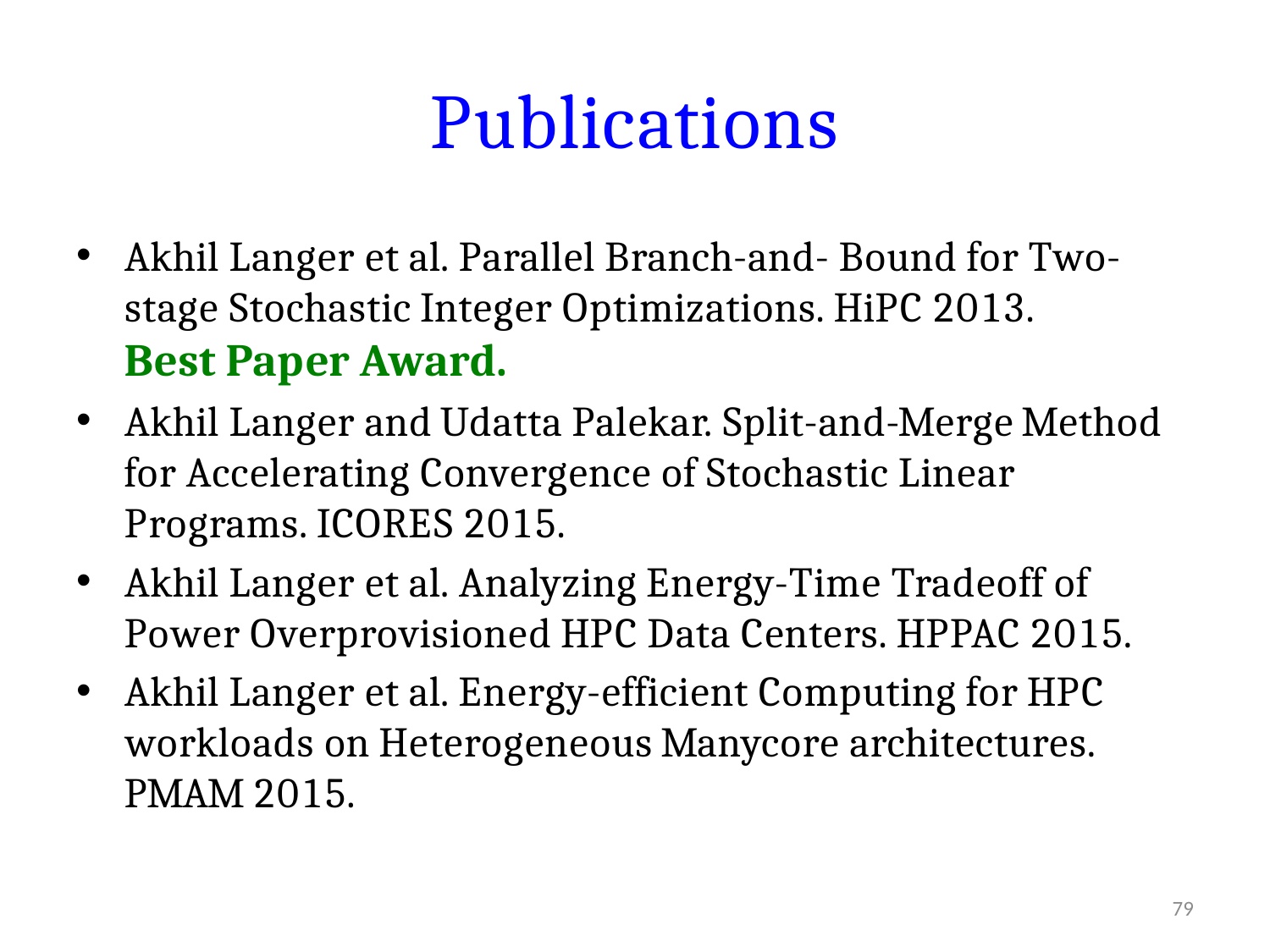

# Publications
Akhil Langer et al. Parallel Branch-and- Bound for Two-stage Stochastic Integer Optimizations. HiPC 2013.
Best Paper Award.
Akhil Langer and Udatta Palekar. Split-and-Merge Method for Accelerating Convergence of Stochastic Linear Programs. ICORES 2015.
Akhil Langer et al. Analyzing Energy-Time Tradeoff of Power Overprovisioned HPC Data Centers. HPPAC 2015.
Akhil Langer et al. Energy-efficient Computing for HPC workloads on Heterogeneous Manycore architectures. PMAM 2015.
79